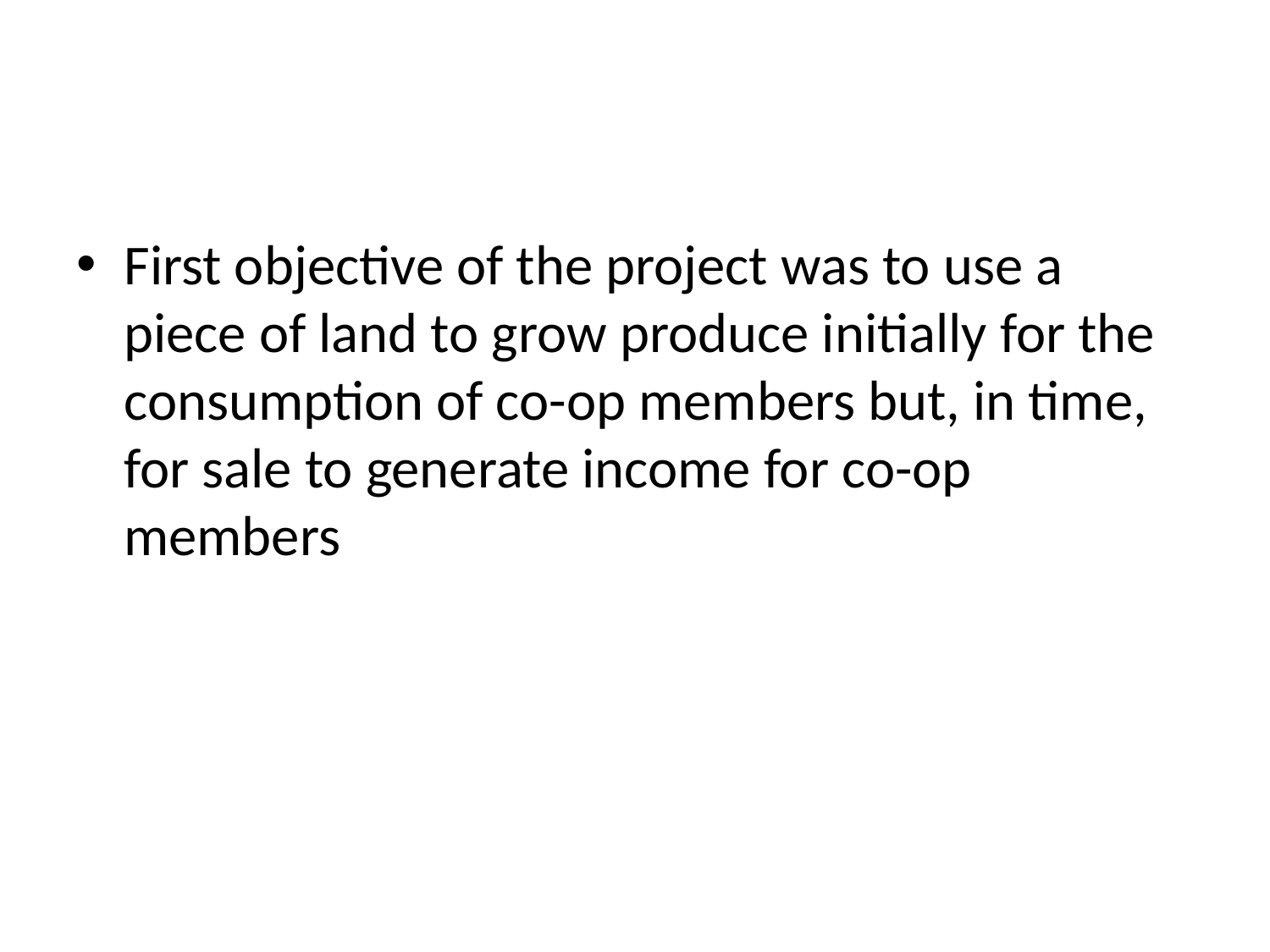

#
First objective of the project was to use a piece of land to grow produce initially for the consumption of co-op members but, in time, for sale to generate income for co-op members